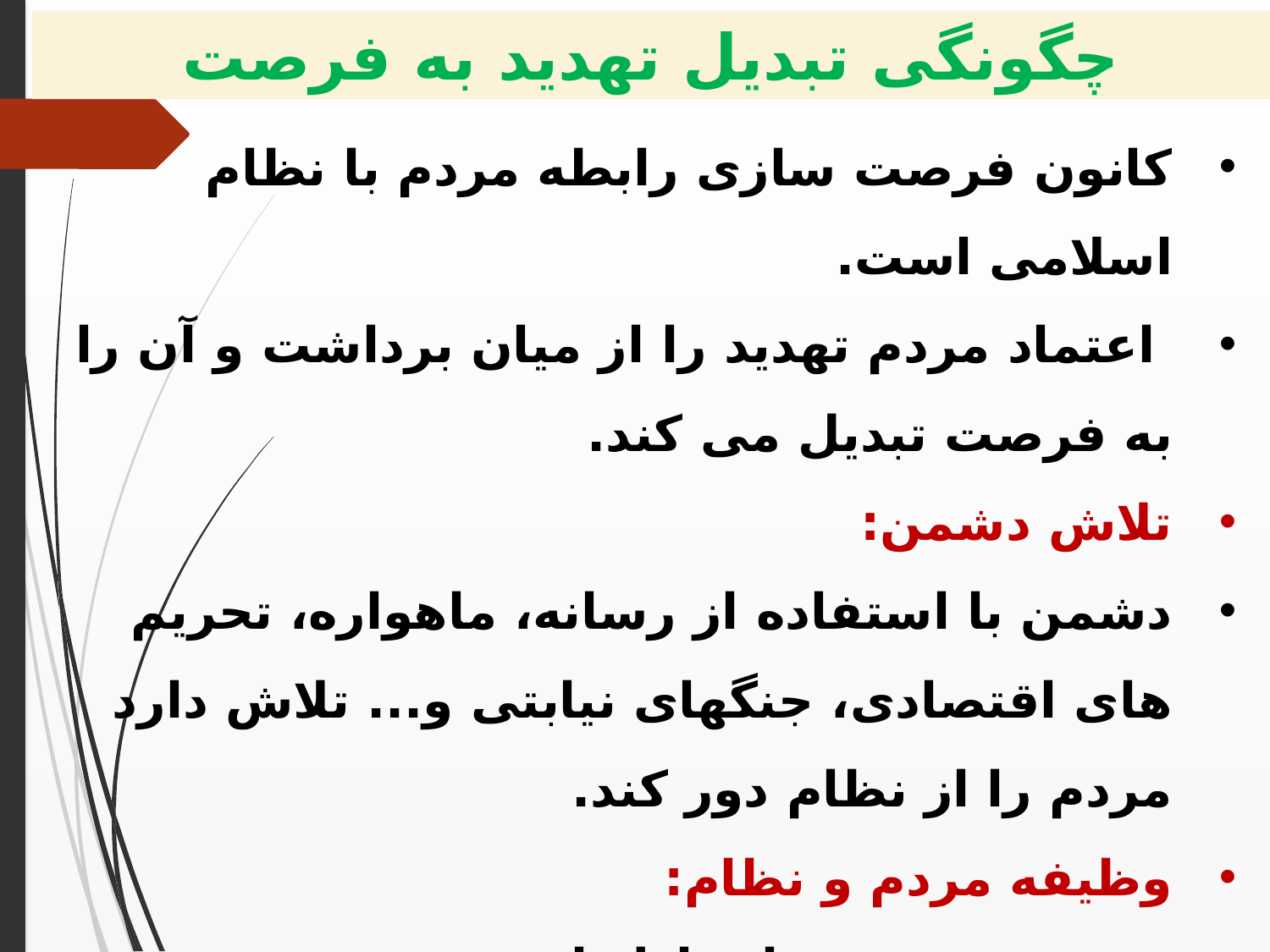

چگونگی تبدیل تهدید به فرصت
کانون فرصت سازی رابطه مردم با نظام اسلامی است.
 اعتماد مردم تهدید را از میان برداشت و آن را به فرصت تبدیل می کند.
تلاش دشمن:
دشمن با استفاده از رسانه، ماهواره، تحریم های اقتصادی، جنگهای نیابتی و... تلاش دارد مردم را از نظام دور کند.
وظیفه مردم و نظام:
ضرورت تقویت  ارتباط با مردم به صورت ذهنی و عینی و با صمیمیت تکیه بر امنیت و عزت ایران